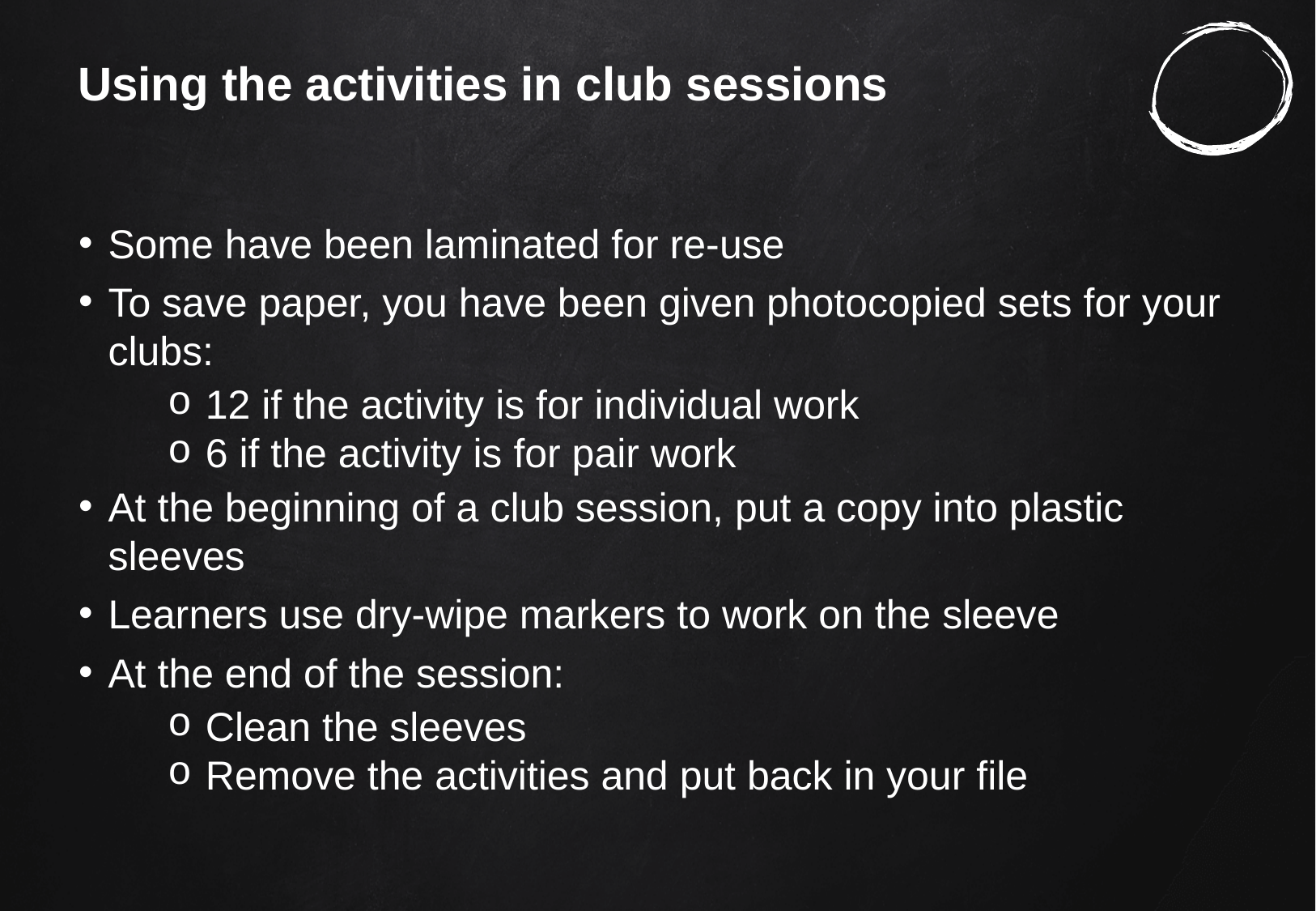

# Using the activities in club sessions
Some have been laminated for re-use
To save paper, you have been given photocopied sets for your clubs:
12 if the activity is for individual work
6 if the activity is for pair work
At the beginning of a club session, put a copy into plastic sleeves
Learners use dry-wipe markers to work on the sleeve
At the end of the session:
Clean the sleeves
Remove the activities and put back in your file